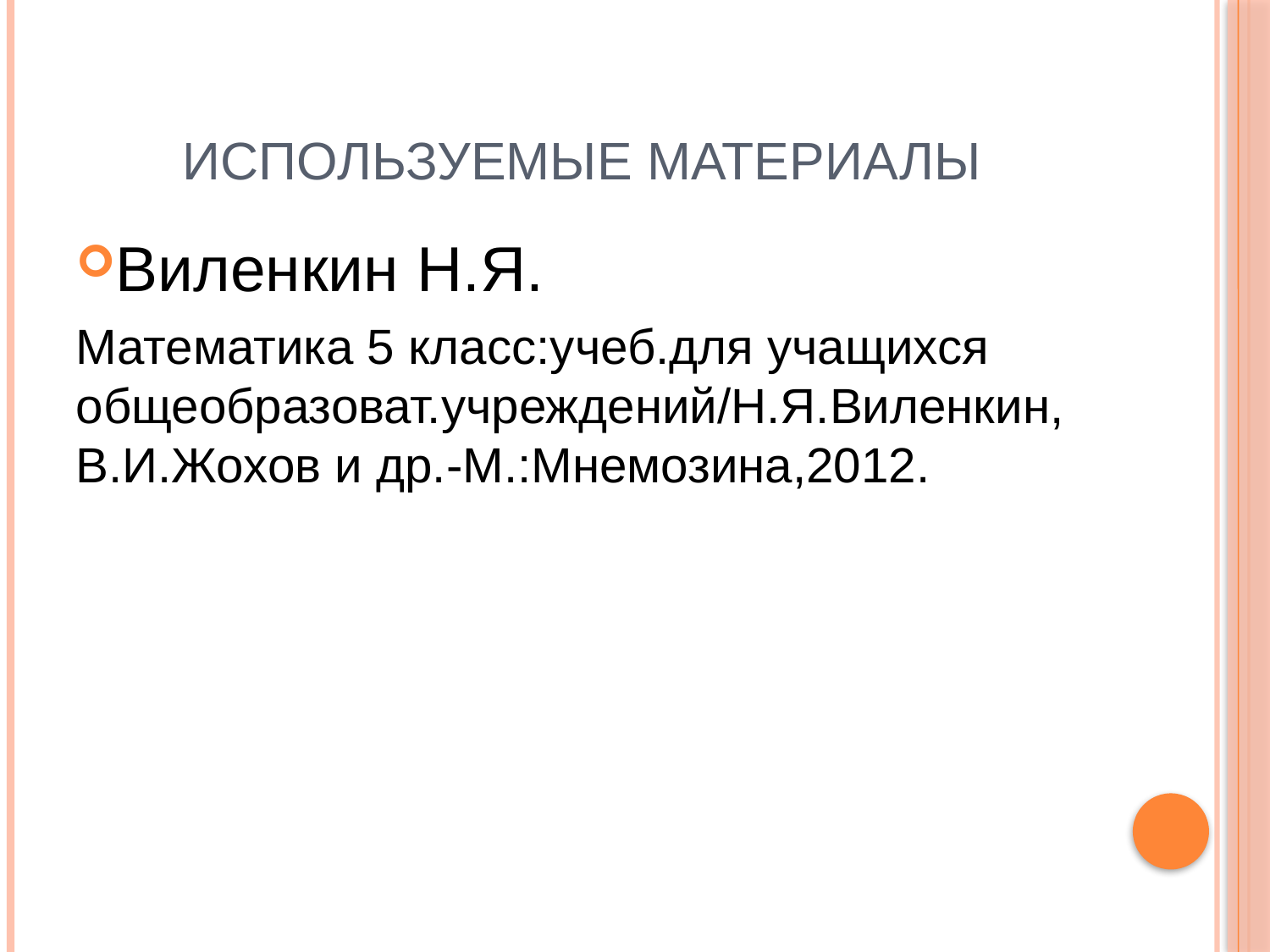

# Используемые материалы
Виленкин Н.Я.
Математика 5 класс:учеб.для учащихся общеобразоват.учреждений/Н.Я.Виленкин,В.И.Жохов и др.-М.:Мнемозина,2012.